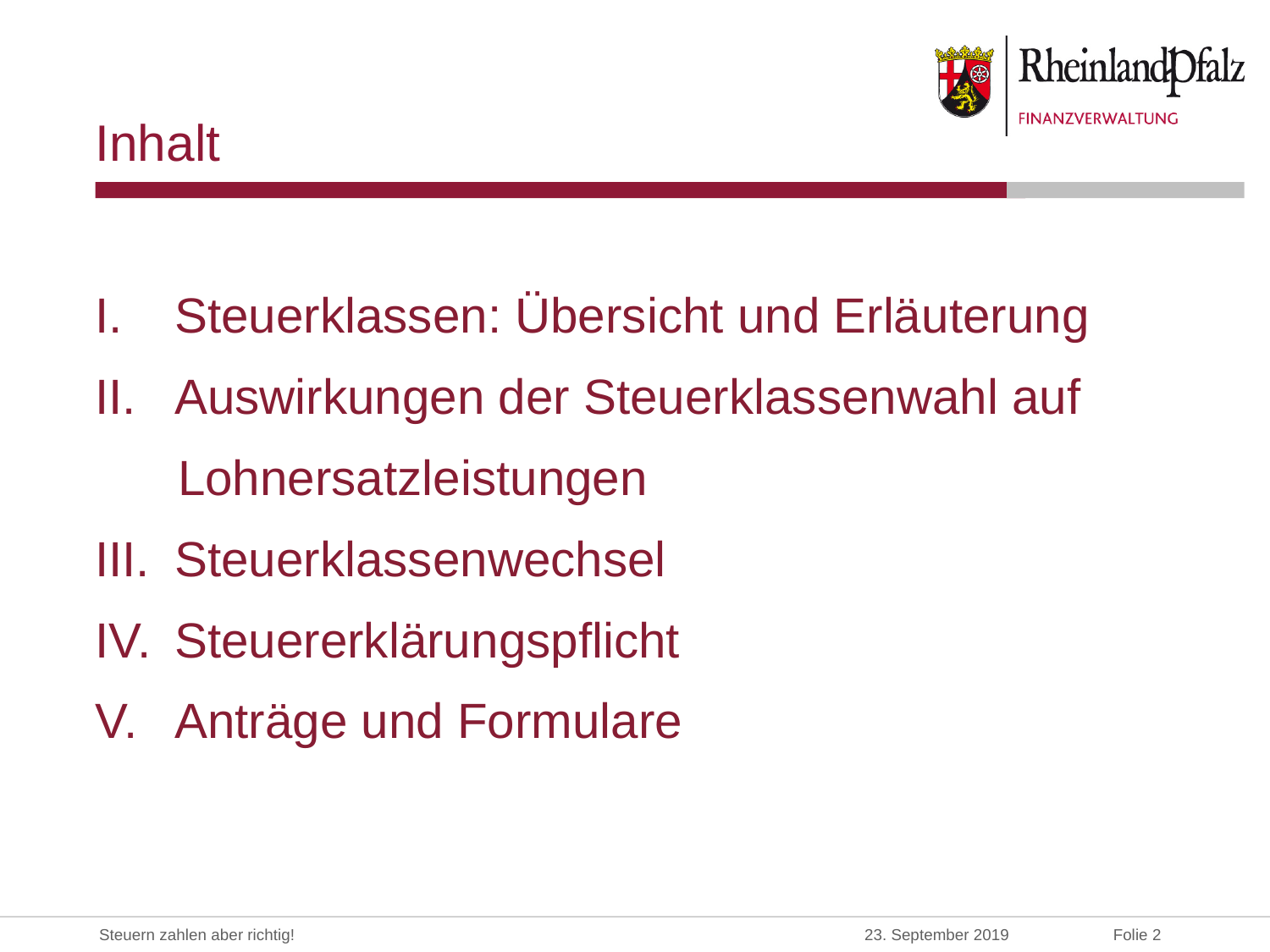

# Inhalt
Steuerklassen: Übersicht und Erläuterung
Auswirkungen der Steuerklassenwahl auf
      Lohnersatzleistungen
Steuerklassenwechsel
Steuererklärungspflicht
Anträge und Formulare